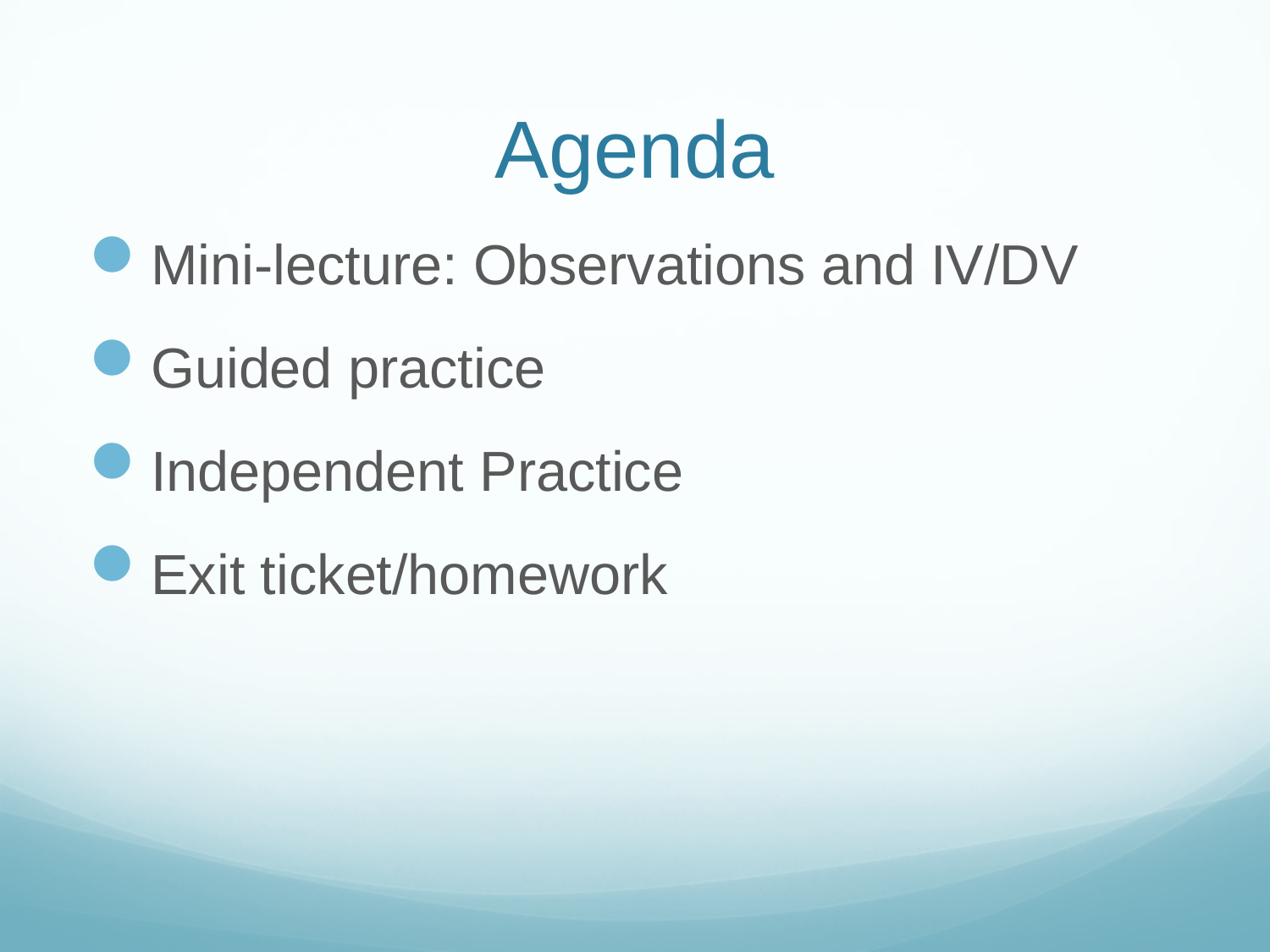

# Agenda
Mini-lecture: Observations and IV/DV
Guided practice
Independent Practice
Exit ticket/homework